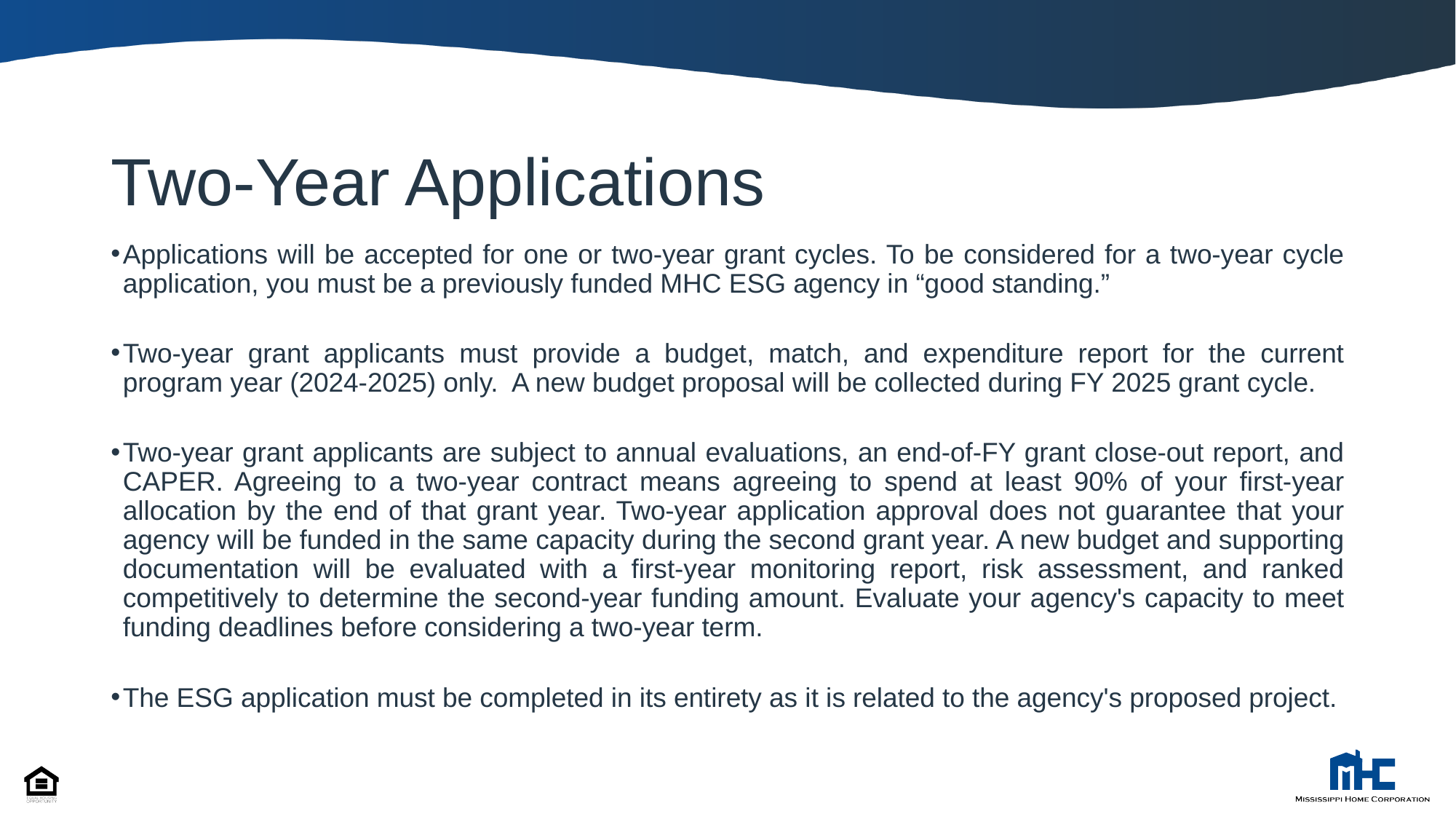

# Two-Year Applications
Applications will be accepted for one or two-year grant cycles. To be considered for a two-year cycle application, you must be a previously funded MHC ESG agency in “good standing.”

Two-year grant applicants must provide a budget, match, and expenditure report for the current program year (2024-2025) only.  A new budget proposal will be collected during FY 2025 grant cycle.

Two-year grant applicants are subject to annual evaluations, an end-of-FY grant close-out report, and CAPER. Agreeing to a two-year contract means agreeing to spend at least 90% of your first-year allocation by the end of that grant year. Two-year application approval does not guarantee that your agency will be funded in the same capacity during the second grant year. A new budget and supporting documentation will be evaluated with a first-year monitoring report, risk assessment, and ranked competitively to determine the second-year funding amount. Evaluate your agency's capacity to meet funding deadlines before considering a two-year term.

The ESG application must be completed in its entirety as it is related to the agency's proposed project.